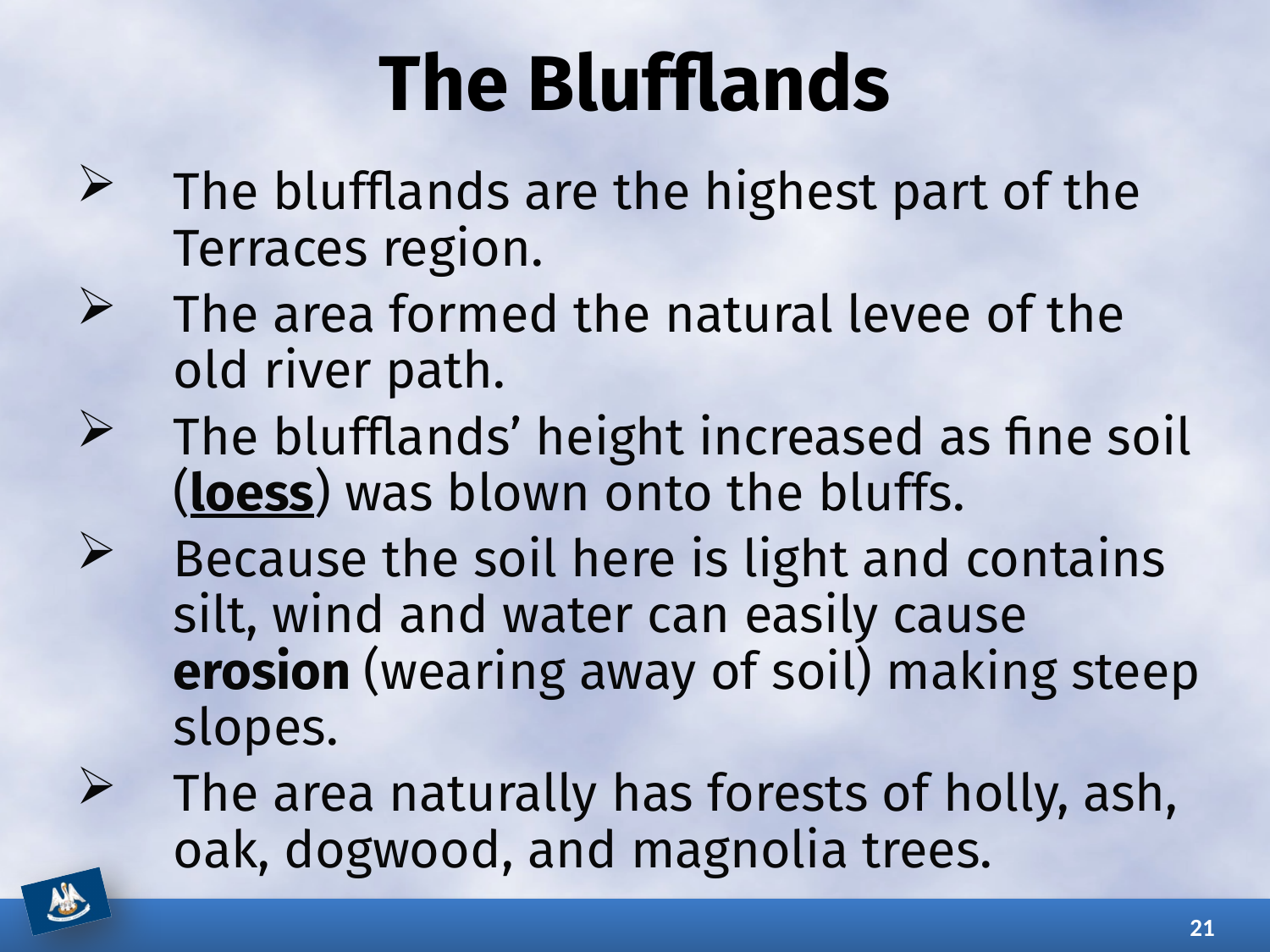

# The Blufflands
The blufflands are the highest part of the Terraces region.
The area formed the natural levee of the old river path.
The blufflands’ height increased as fine soil (loess) was blown onto the bluffs.
Because the soil here is light and contains silt, wind and water can easily cause erosion (wearing away of soil) making steep slopes.
The area naturally has forests of holly, ash, oak, dogwood, and magnolia trees.

21